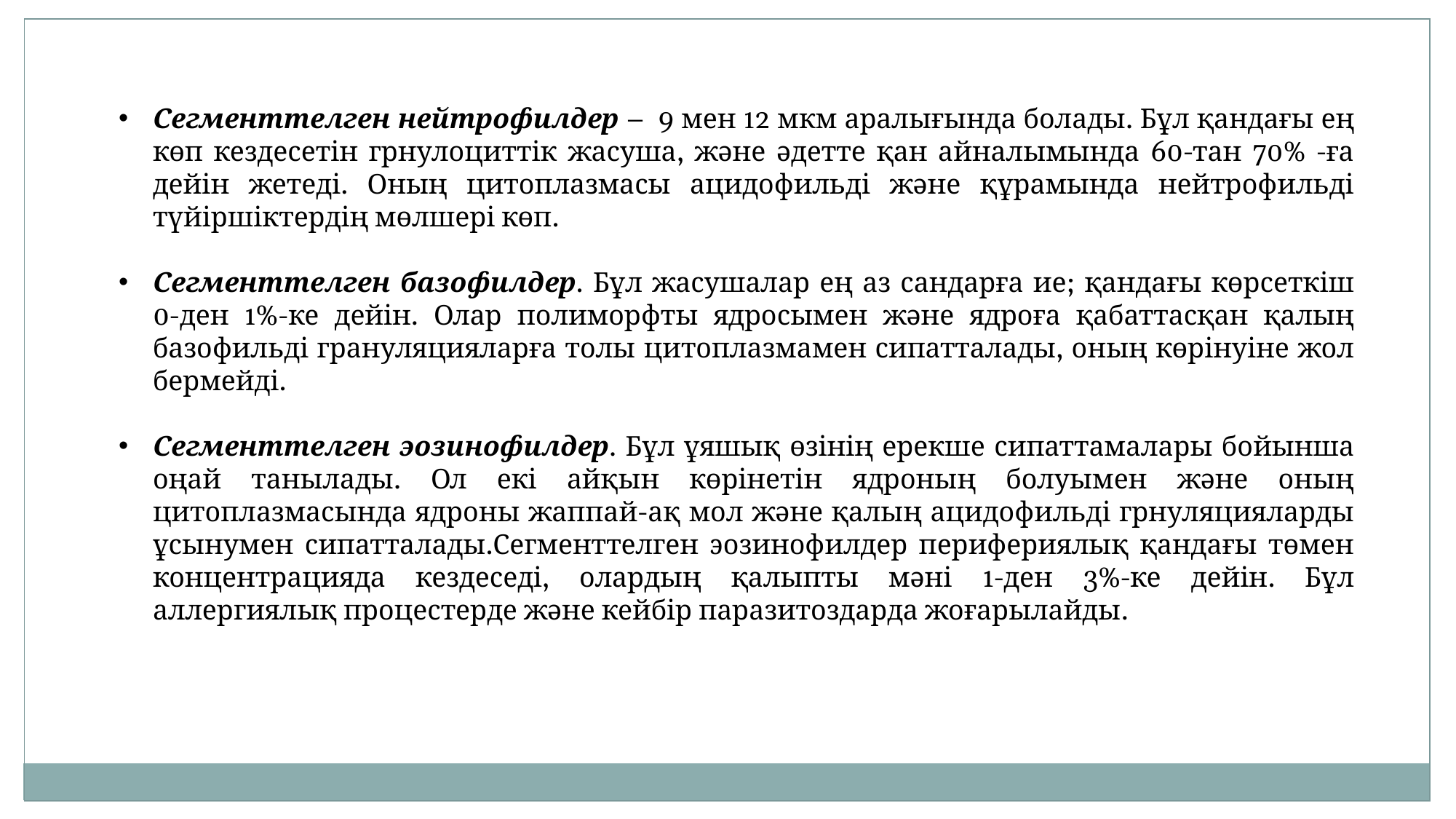

Сегменттелген нейтрофилдер –  9 мен 12 мкм аралығында болады. Бұл қандағы ең көп кездесетін грнулоциттік жасуша, және әдетте қан айналымында 60-тан 70% -ға дейін жетеді. Оның цитоплазмасы ацидофильді және құрамында нейтрофильді түйіршіктердің мөлшері көп.

Сегменттелген базофилдер. Бұл жасушалар ең аз сандарға ие; қандағы көрсеткіш 0-ден 1%-ке дейін. Олар полиморфты ядросымен және ядроға қабаттасқан қалың базофильді грануляцияларға толы цитоплазмамен сипатталады, оның көрінуіне жол бермейді.

Сегменттелген эозинофилдер. Бұл ұяшық өзінің ерекше сипаттамалары бойынша оңай танылады. Ол екі айқын көрінетін ядроның болуымен және оның цитоплазмасында ядроны жаппай-ақ мол және қалың ацидофильді грнуляцияларды ұсынумен сипатталады.Сегменттелген эозинофилдер перифериялық қандағы төмен концентрацияда кездеседі, олардың қалыпты мәні 1-ден 3%-ке дейін. Бұл аллергиялық процестерде және кейбір паразитоздарда жоғарылайды.